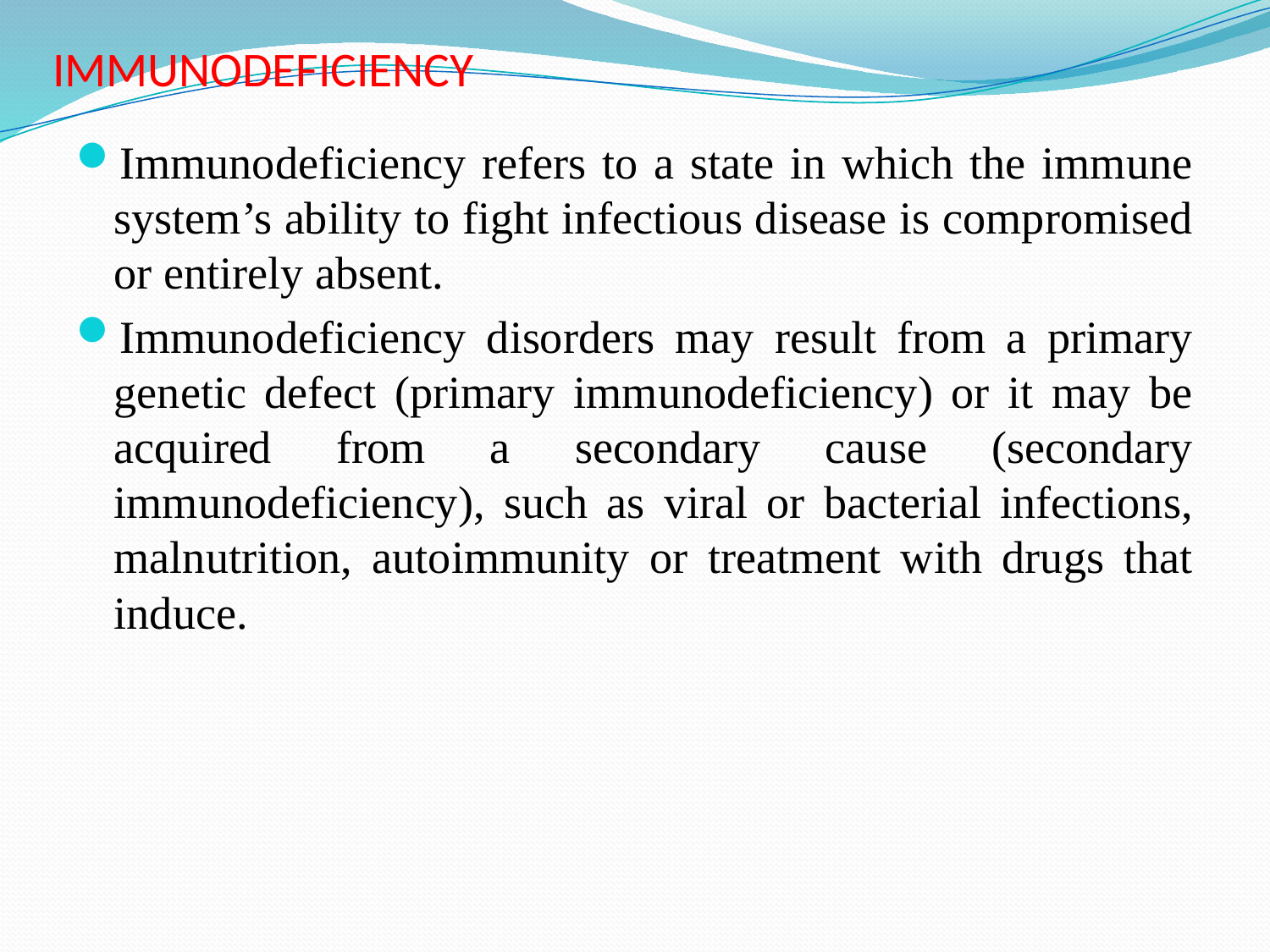

# IMMUNODEFICIENCY
Immunodeficiency refers to a state in which the immune system’s ability to fight infectious disease is compromised or entirely absent.
Immunodeficiency disorders may result from a primary genetic defect (primary immunodeficiency) or it may be acquired from a secondary cause (secondary immunodeficiency), such as viral or bacterial infections, malnutrition, autoimmunity or treatment with drugs that induce.